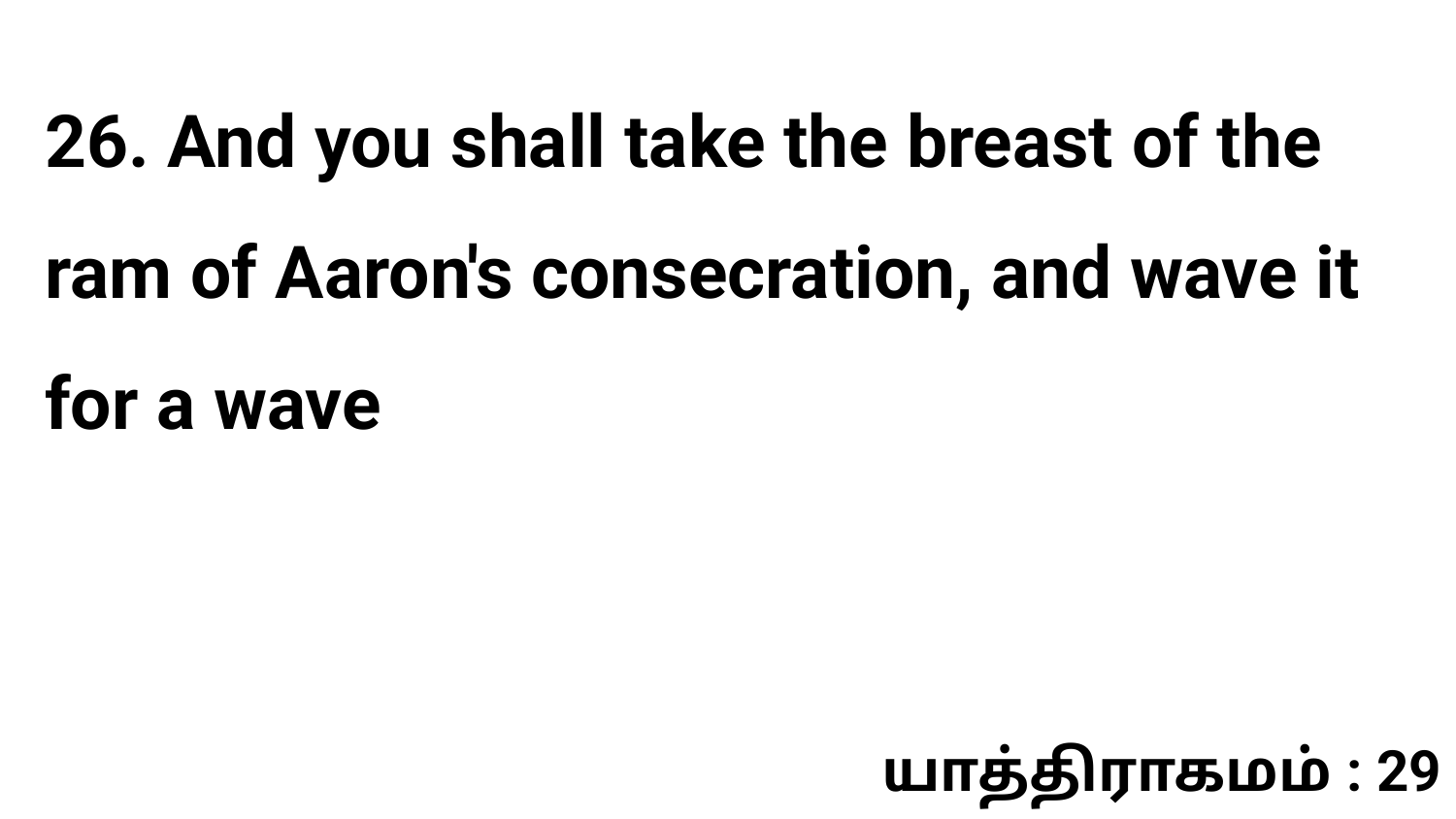

26. And you shall take the breast of the ram of Aaron's consecration, and wave it for a wave
யாத்திராகமம் : 29